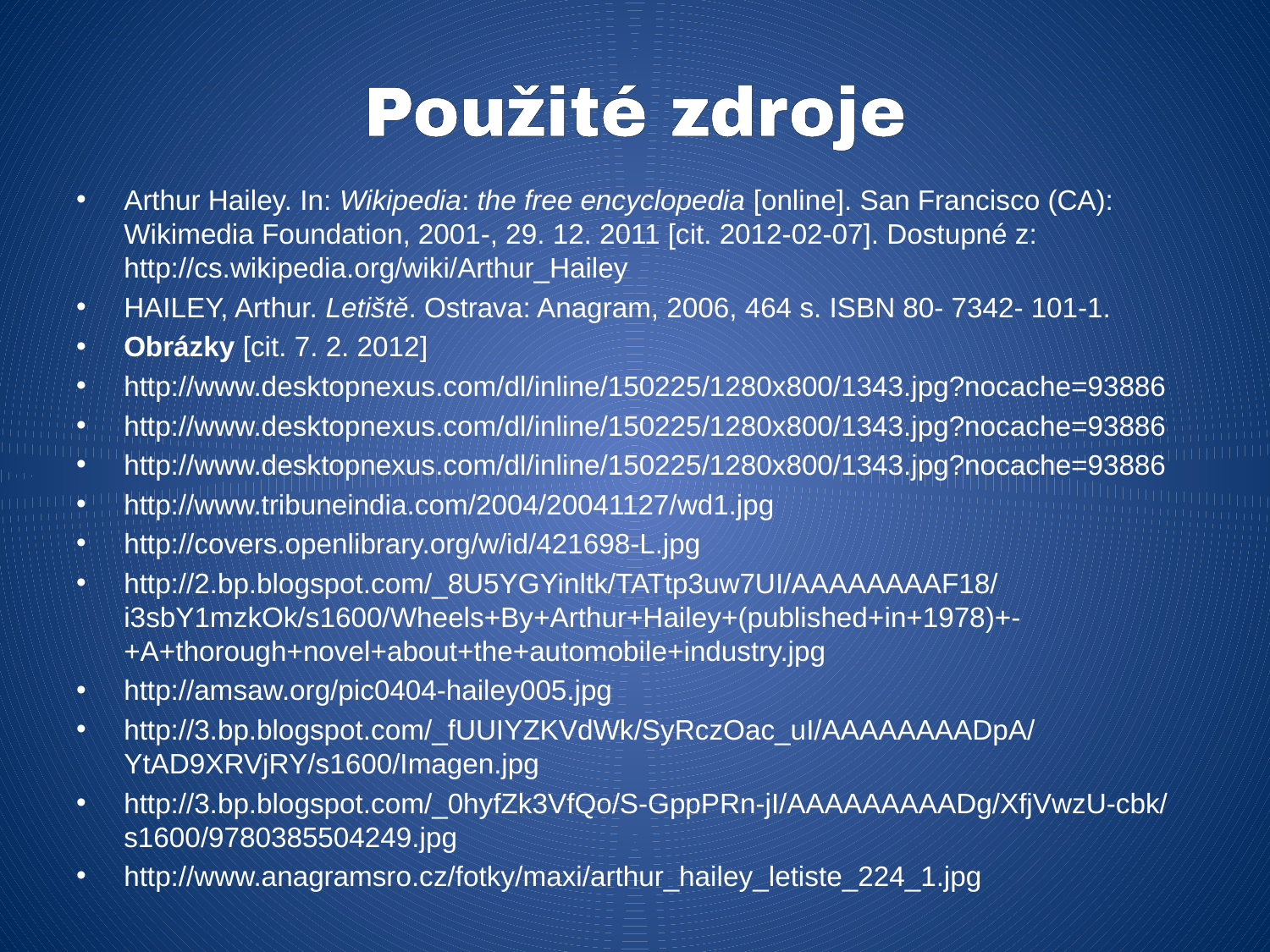

# Použité zdroje
Arthur Hailey. In: Wikipedia: the free encyclopedia [online]. San Francisco (CA): Wikimedia Foundation, 2001-, 29. 12. 2011 [cit. 2012-02-07]. Dostupné z: http://cs.wikipedia.org/wiki/Arthur_Hailey
HAILEY, Arthur. Letiště. Ostrava: Anagram, 2006, 464 s. ISBN 80- 7342- 101-1.
Obrázky [cit. 7. 2. 2012]
http://www.desktopnexus.com/dl/inline/150225/1280x800/1343.jpg?nocache=93886
http://www.desktopnexus.com/dl/inline/150225/1280x800/1343.jpg?nocache=93886
http://www.desktopnexus.com/dl/inline/150225/1280x800/1343.jpg?nocache=93886
http://www.tribuneindia.com/2004/20041127/wd1.jpg
http://covers.openlibrary.org/w/id/421698-L.jpg
http://2.bp.blogspot.com/_8U5YGYinltk/TATtp3uw7UI/AAAAAAAAF18/i3sbY1mzkOk/s1600/Wheels+By+Arthur+Hailey+(published+in+1978)+-+A+thorough+novel+about+the+automobile+industry.jpg
http://amsaw.org/pic0404-hailey005.jpg
http://3.bp.blogspot.com/_fUUIYZKVdWk/SyRczOac_uI/AAAAAAAADpA/YtAD9XRVjRY/s1600/Imagen.jpg
http://3.bp.blogspot.com/_0hyfZk3VfQo/S-GppPRn-jI/AAAAAAAAADg/XfjVwzU-cbk/s1600/9780385504249.jpg
http://www.anagramsro.cz/fotky/maxi/arthur_hailey_letiste_224_1.jpg